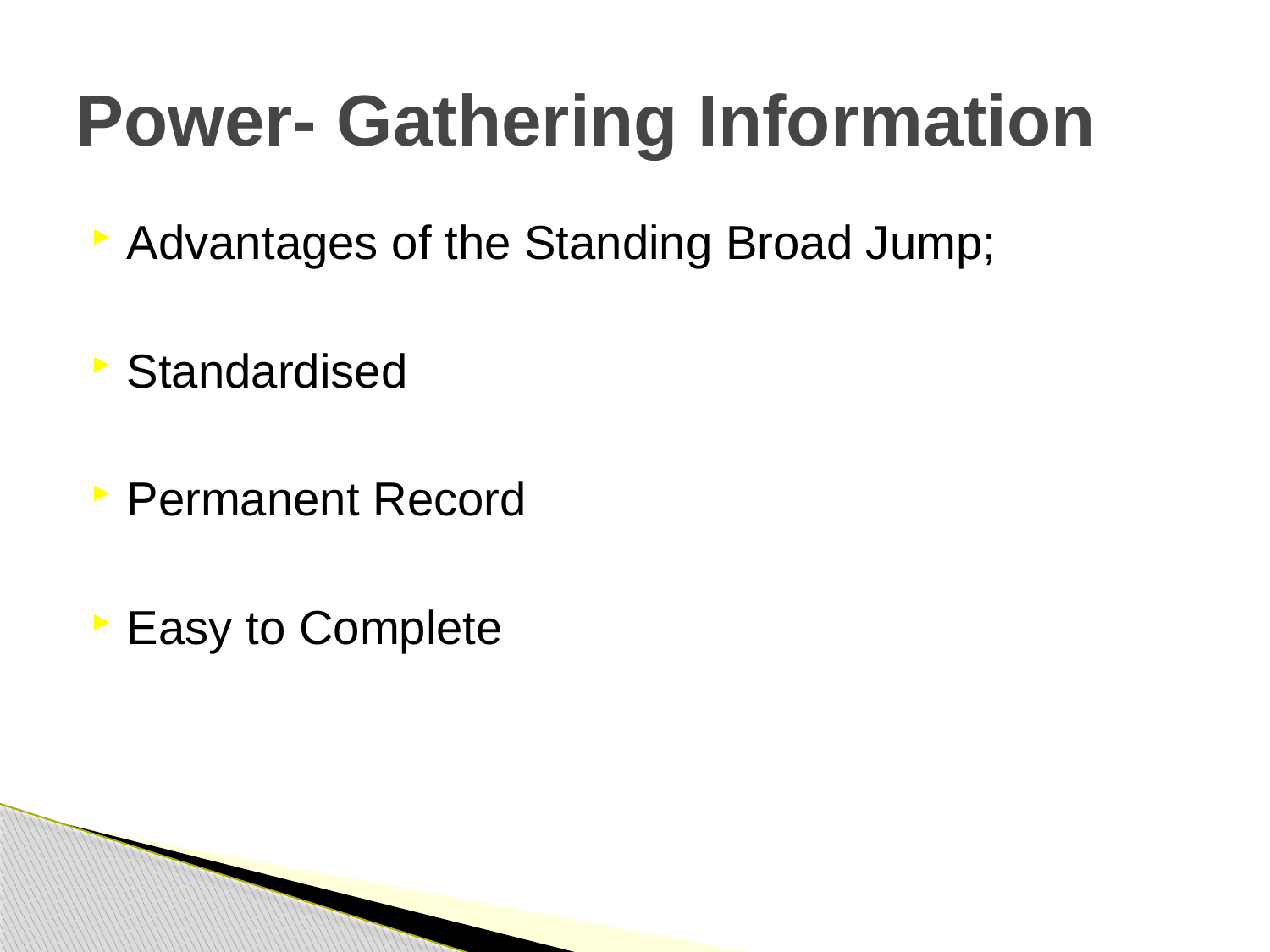

# Power- Gathering Information
Advantages of the Standing Broad Jump;

Standardised

Permanent Record

Easy to Complete